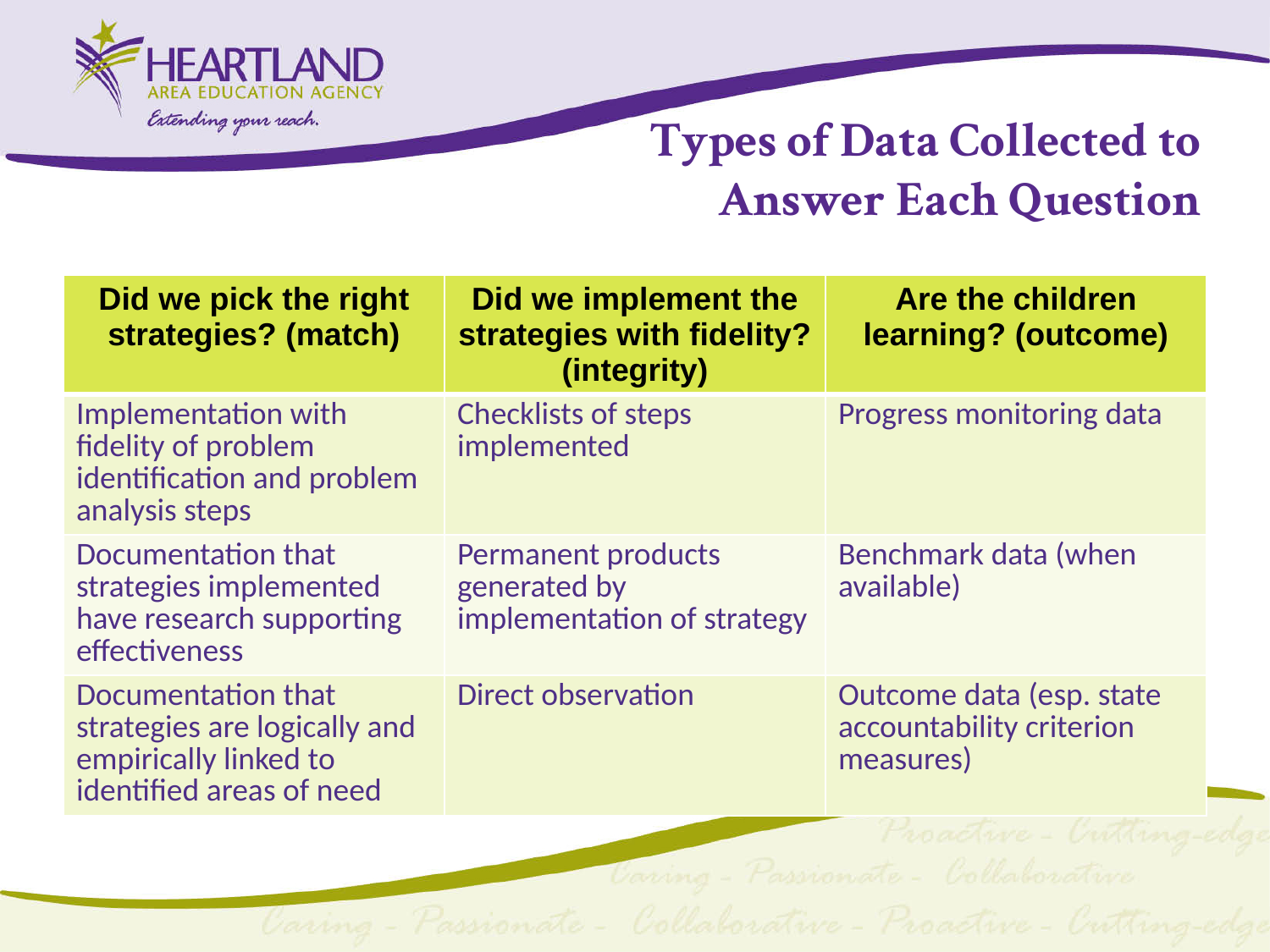

# Types of Data Collected to Answer Each Question
| Did we pick the right strategies? (match) | Did we implement the strategies with fidelity? (integrity) | Are the children learning? (outcome) |
| --- | --- | --- |
| Implementation with fidelity of problem identification and problem analysis steps | Checklists of steps implemented | Progress monitoring data |
| Documentation that strategies implemented have research supporting effectiveness | Permanent products generated by implementation of strategy | Benchmark data (when available) |
| Documentation that strategies are logically and empirically linked to identified areas of need | Direct observation | Outcome data (esp. state accountability criterion measures) |